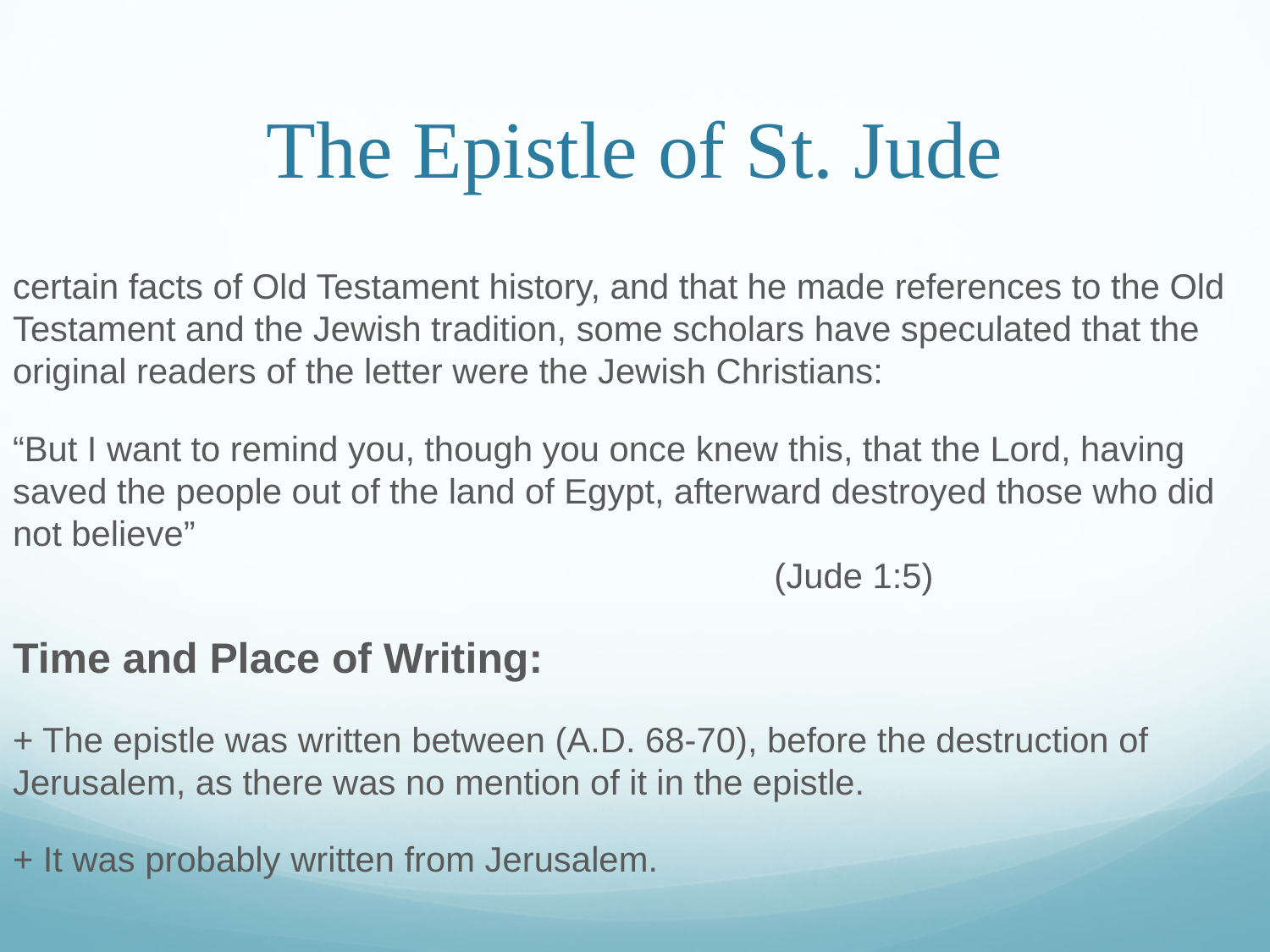

# The Epistle of St. Jude
certain facts of Old Testament history, and that he made references to the Old Testament and the Jewish tradition, some scholars have speculated that the original readers of the letter were the Jewish Christians:
“But I want to remind you, though you once knew this, that the Lord, having saved the people out of the land of Egypt, afterward destroyed those who did not believe”													             (Jude 1:5)
Time and Place of Writing:
+ The epistle was written between (A.D. 68-70), before the destruction of Jerusalem, as there was no mention of it in the epistle.
+ It was probably written from Jerusalem.